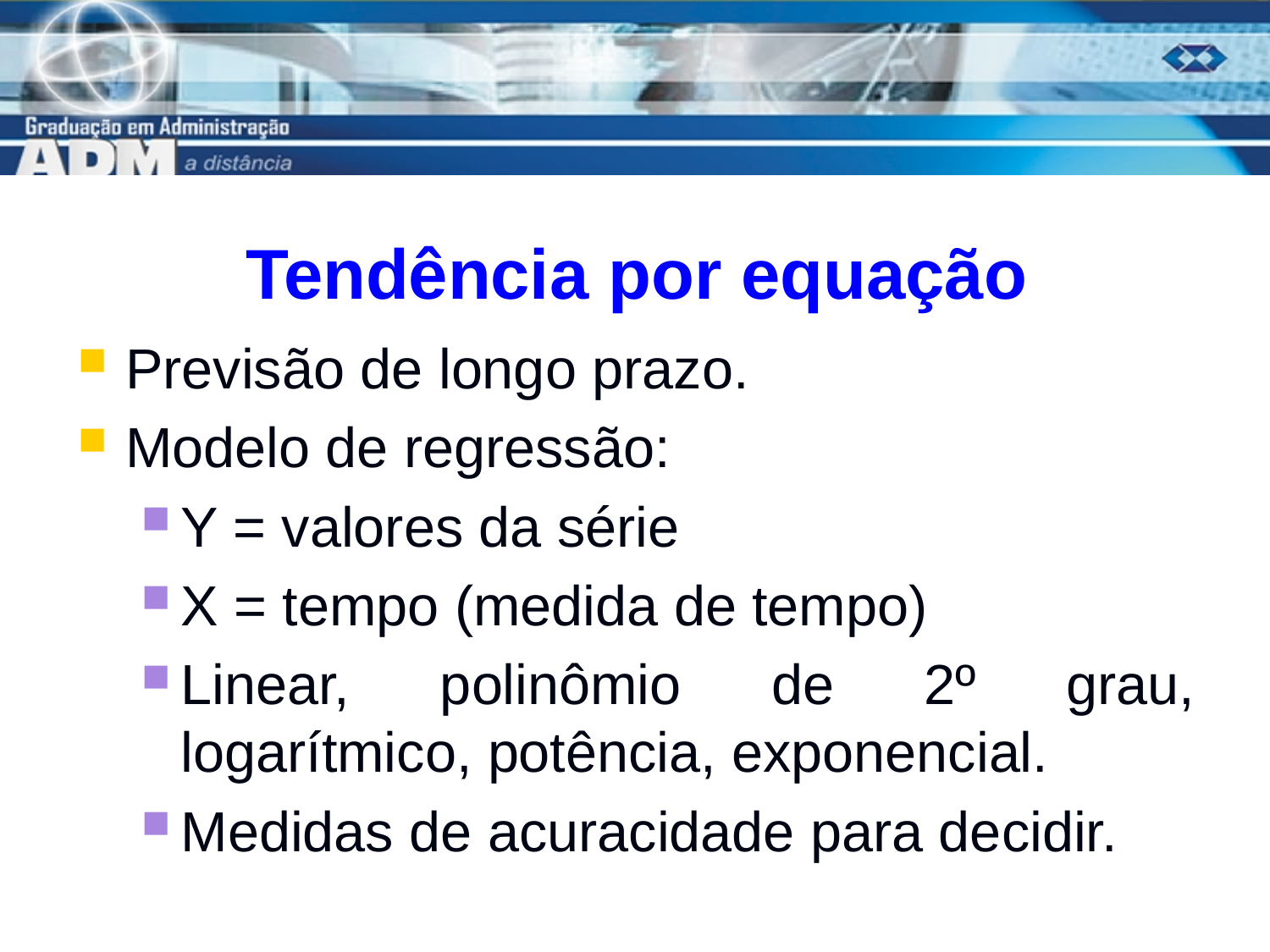

# Tendência por equação
Previsão de longo prazo.
Modelo de regressão:
Y = valores da série
X = tempo (medida de tempo)
Linear, polinômio de 2º grau, logarítmico, potência, exponencial.
Medidas de acuracidade para decidir.
13